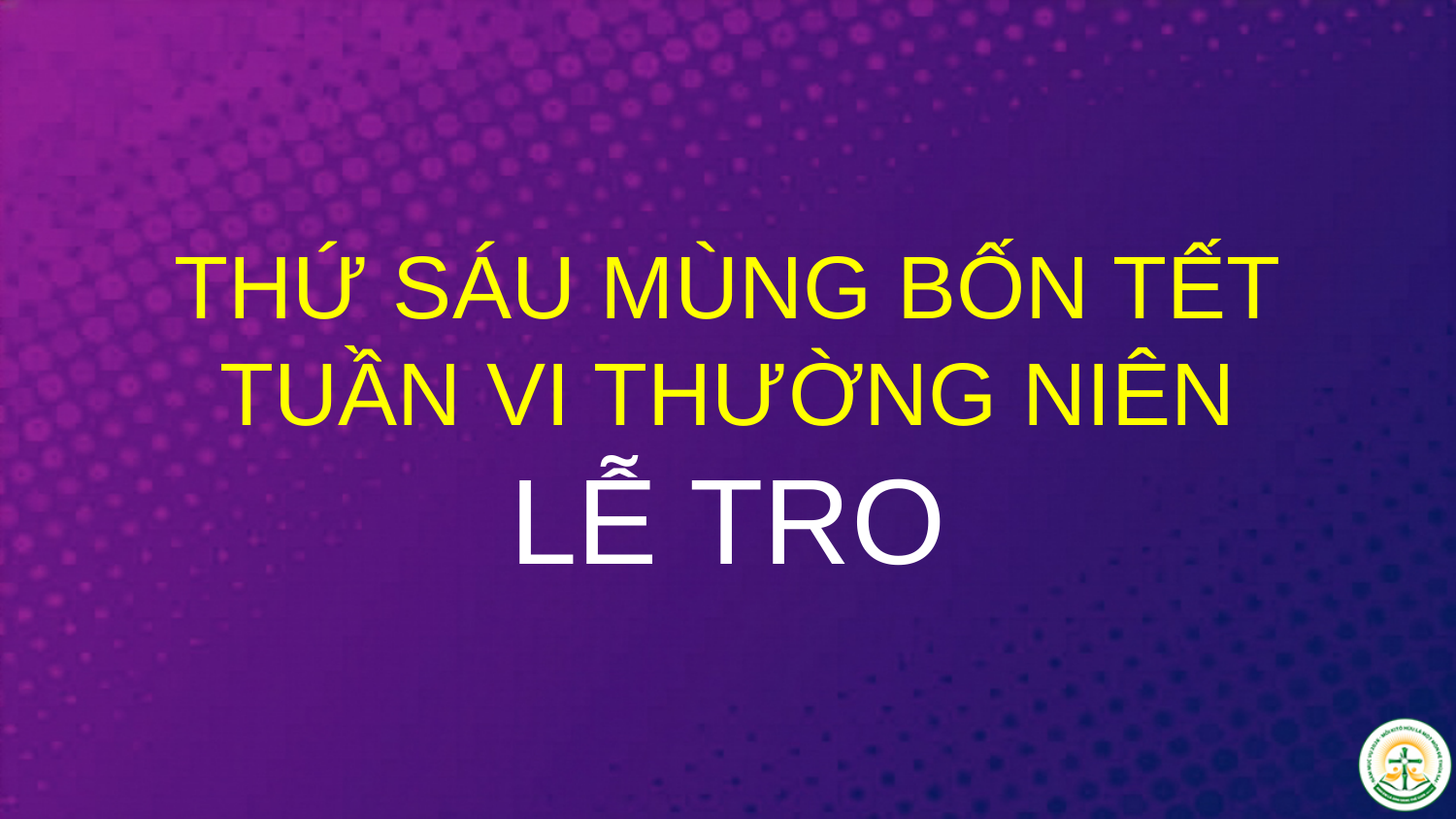

# THỨ SÁU MÙNG BỐN TẾT TUẦN VI THƯỜNG NIÊN LỄ TRO